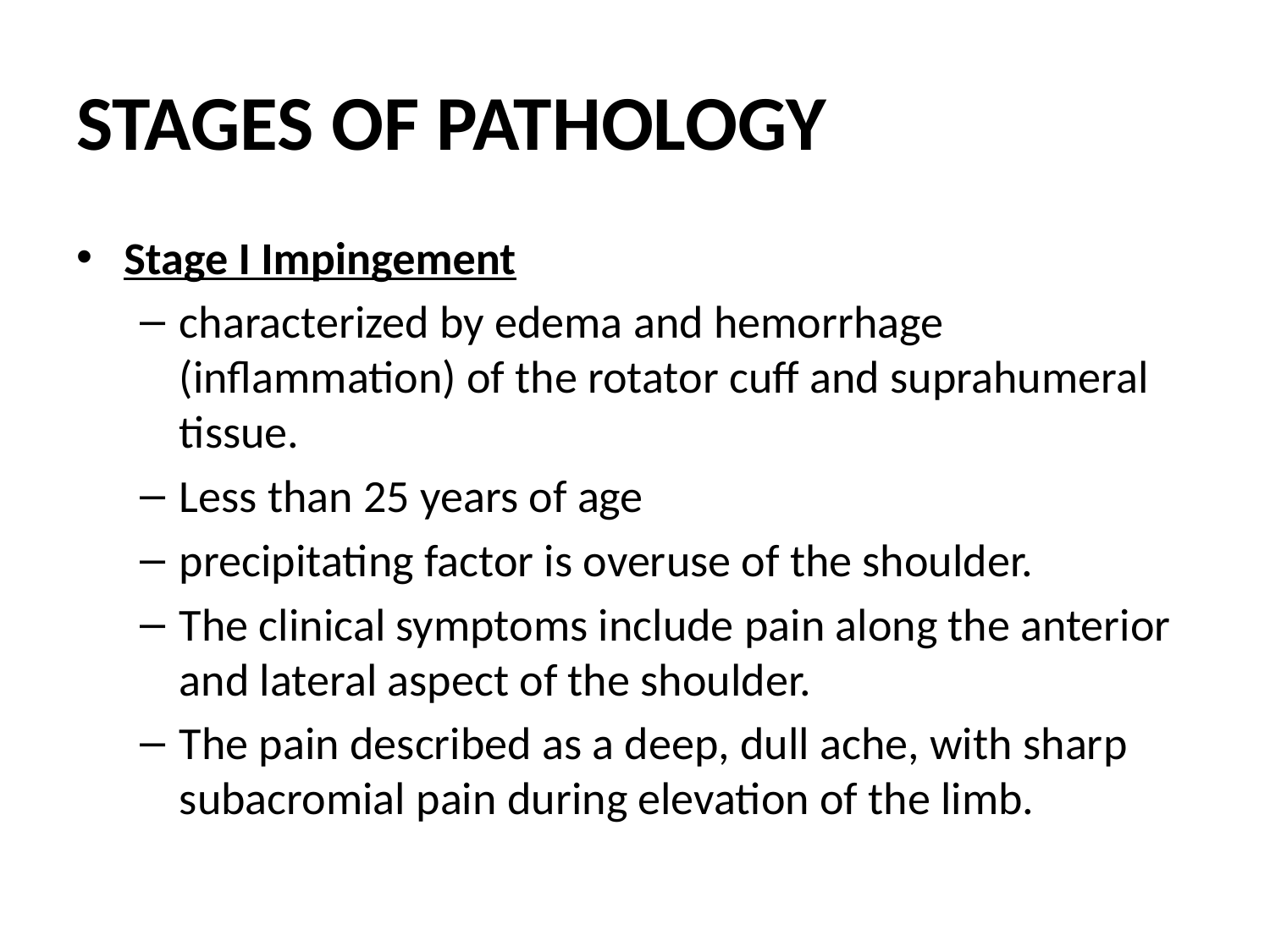

# STAGES OF PATHOLOGY
Stage I Impingement
characterized by edema and hemorrhage (inflammation) of the rotator cuff and suprahumeral tissue.
Less than 25 years of age
precipitating factor is overuse of the shoulder.
The clinical symptoms include pain along the anterior and lateral aspect of the shoulder.
The pain described as a deep, dull ache, with sharp subacromial pain during elevation of the limb.